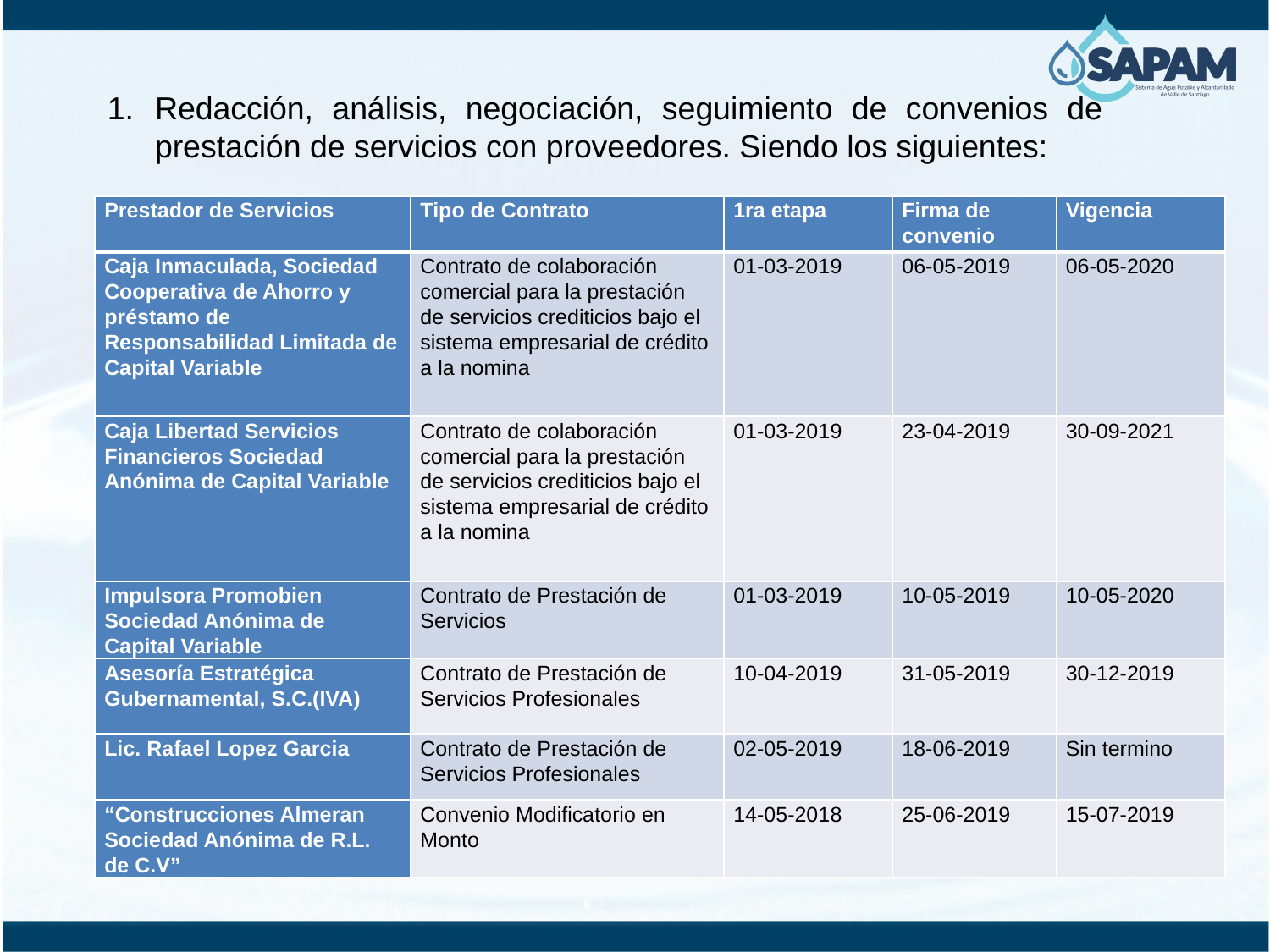

Redacción, análisis, negociación, seguimiento de convenios de prestación de servicios con proveedores. Siendo los siguientes:
| Prestador de Servicios | Tipo de Contrato | 1ra etapa | Firma de convenio | Vigencia |
| --- | --- | --- | --- | --- |
| Caja Inmaculada, Sociedad Cooperativa de Ahorro y préstamo de Responsabilidad Limitada de Capital Variable | Contrato de colaboración comercial para la prestación de servicios crediticios bajo el sistema empresarial de crédito a la nomina | 01-03-2019 | 06-05-2019 | 06-05-2020 |
| Caja Libertad Servicios Financieros Sociedad Anónima de Capital Variable | Contrato de colaboración comercial para la prestación de servicios crediticios bajo el sistema empresarial de crédito a la nomina | 01-03-2019 | 23-04-2019 | 30-09-2021 |
| Impulsora Promobien Sociedad Anónima de Capital Variable | Contrato de Prestación de Servicios | 01-03-2019 | 10-05-2019 | 10-05-2020 |
| Asesoría Estratégica Gubernamental, S.C.(IVA) | Contrato de Prestación de Servicios Profesionales | 10-04-2019 | 31-05-2019 | 30-12-2019 |
| Lic. Rafael Lopez Garcia | Contrato de Prestación de Servicios Profesionales | 02-05-2019 | 18-06-2019 | Sin termino |
| “Construcciones Almeran Sociedad Anónima de R.L. de C.V” | Convenio Modificatorio en Monto | 14-05-2018 | 25-06-2019 | 15-07-2019 |